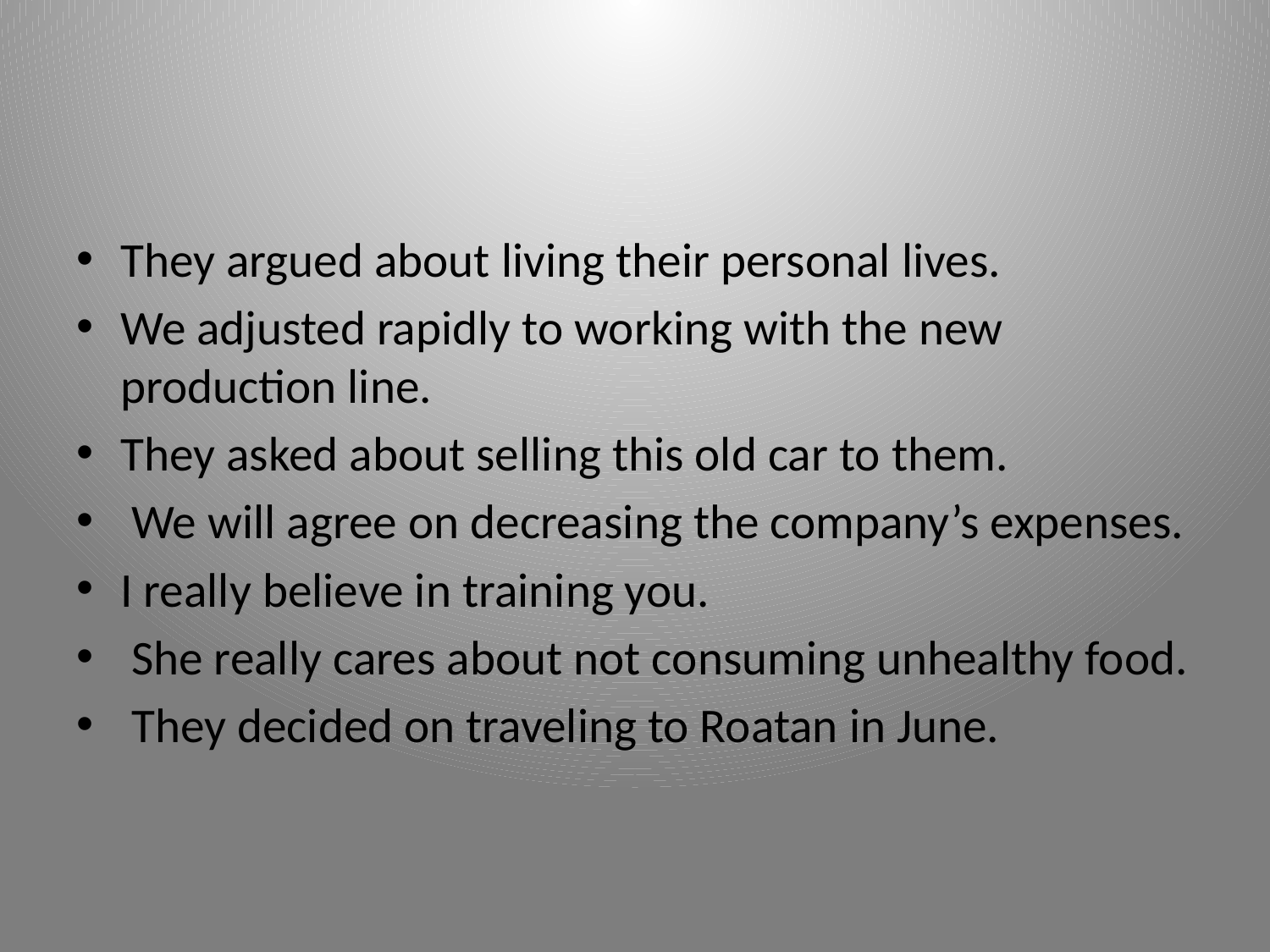

#
They argued about living their personal lives.
We adjusted rapidly to working with the new production line.
They asked about selling this old car to them.
 We will agree on decreasing the company’s expenses.
I really believe in training you.
 She really cares about not consuming unhealthy food.
 They decided on traveling to Roatan in June.